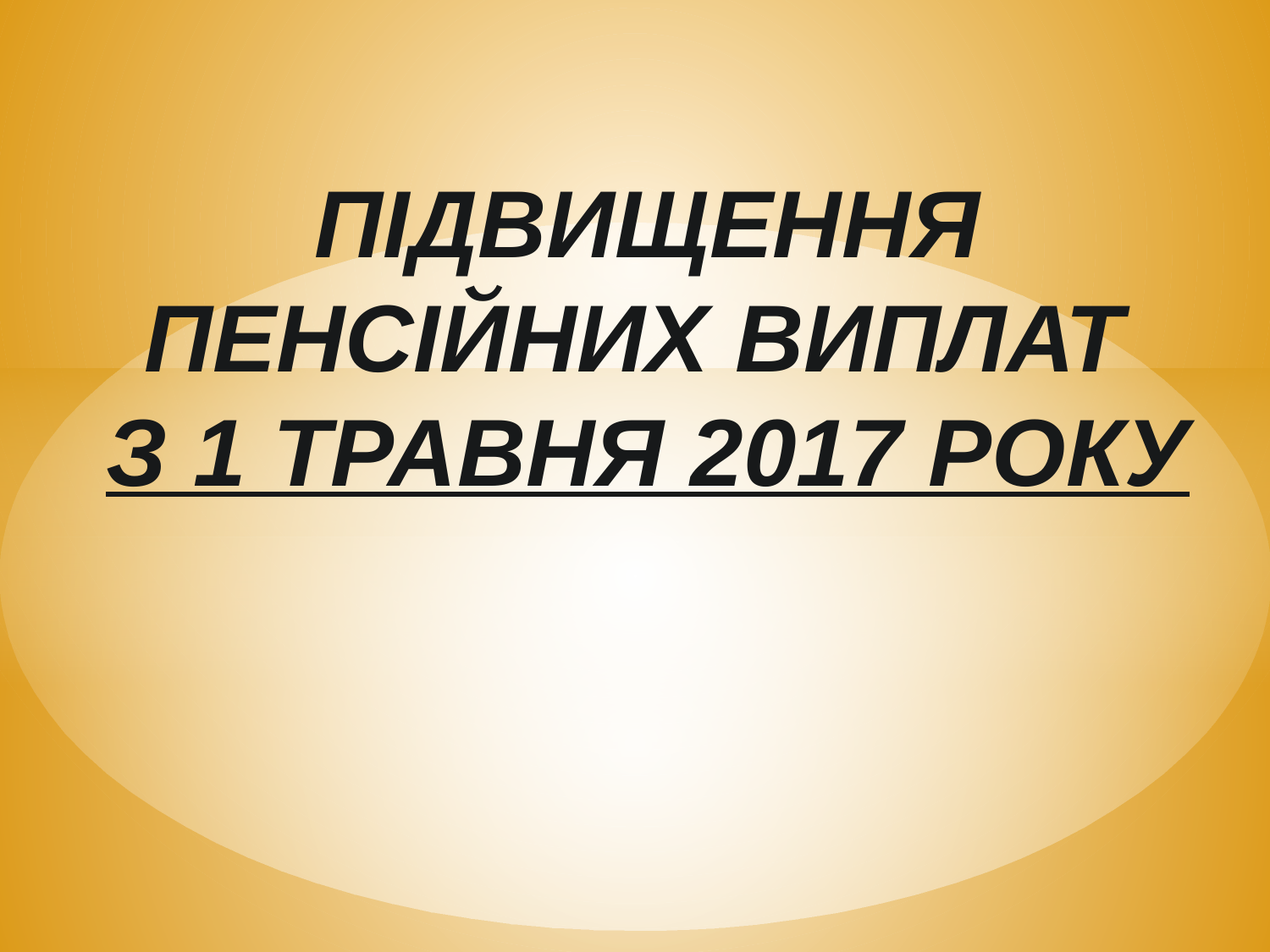

# ПІДВИЩЕННЯ ПЕНСІЙНИХ ВИПЛАТ З 1 ТРАВНЯ 2017 РОКУ